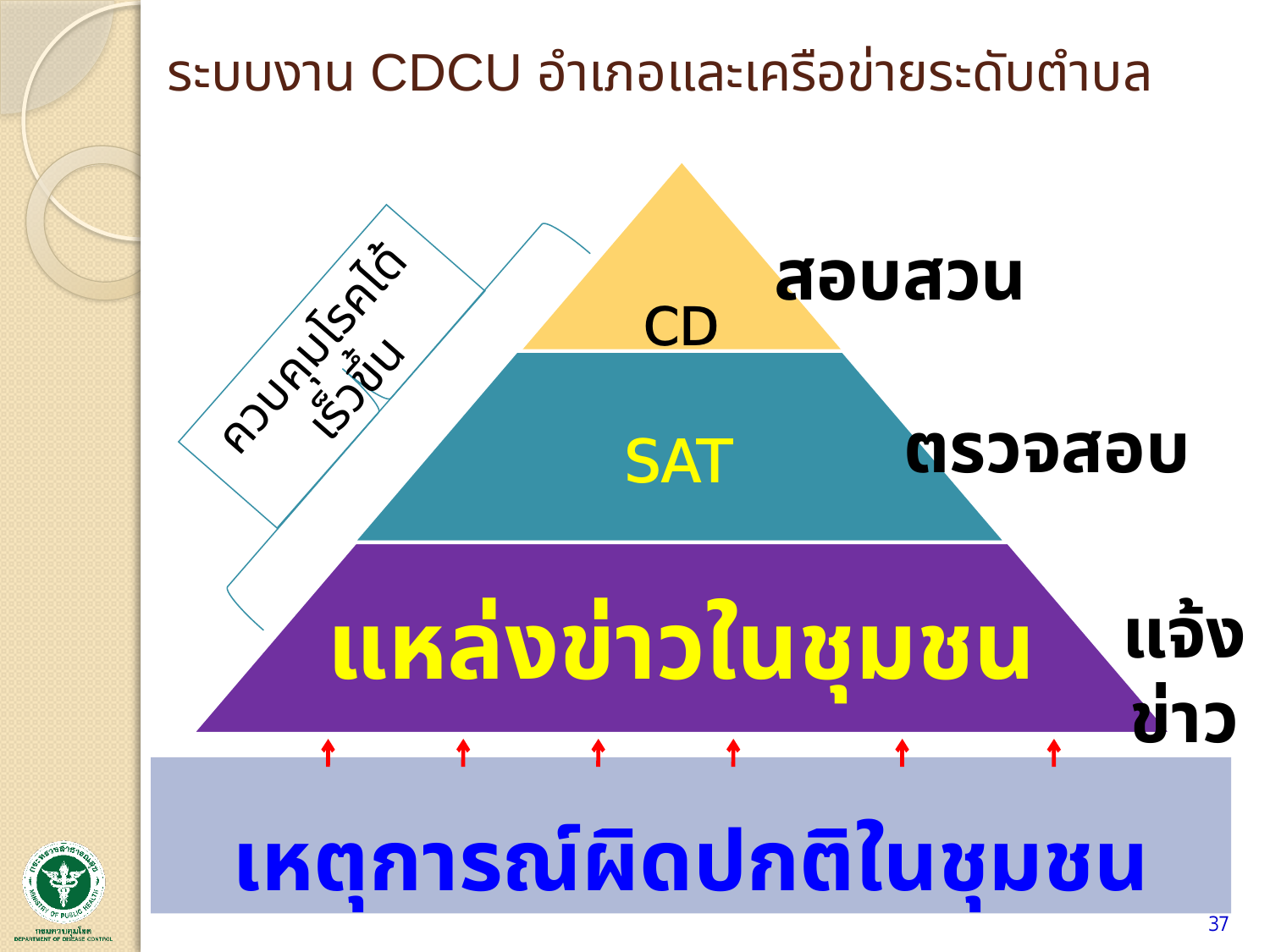

# ระบบงาน CDCU อำเภอและเครือข่ายระดับตำบล

ควบคุมโรคได้เร็วขึ้น

CDCU
SAT
แหล่งข่าวในชุมชน
สอบสวน
ตรวจสอบ
แจ้งข่าว

เหตุการณ์ผิดปกติในชุมชน
37